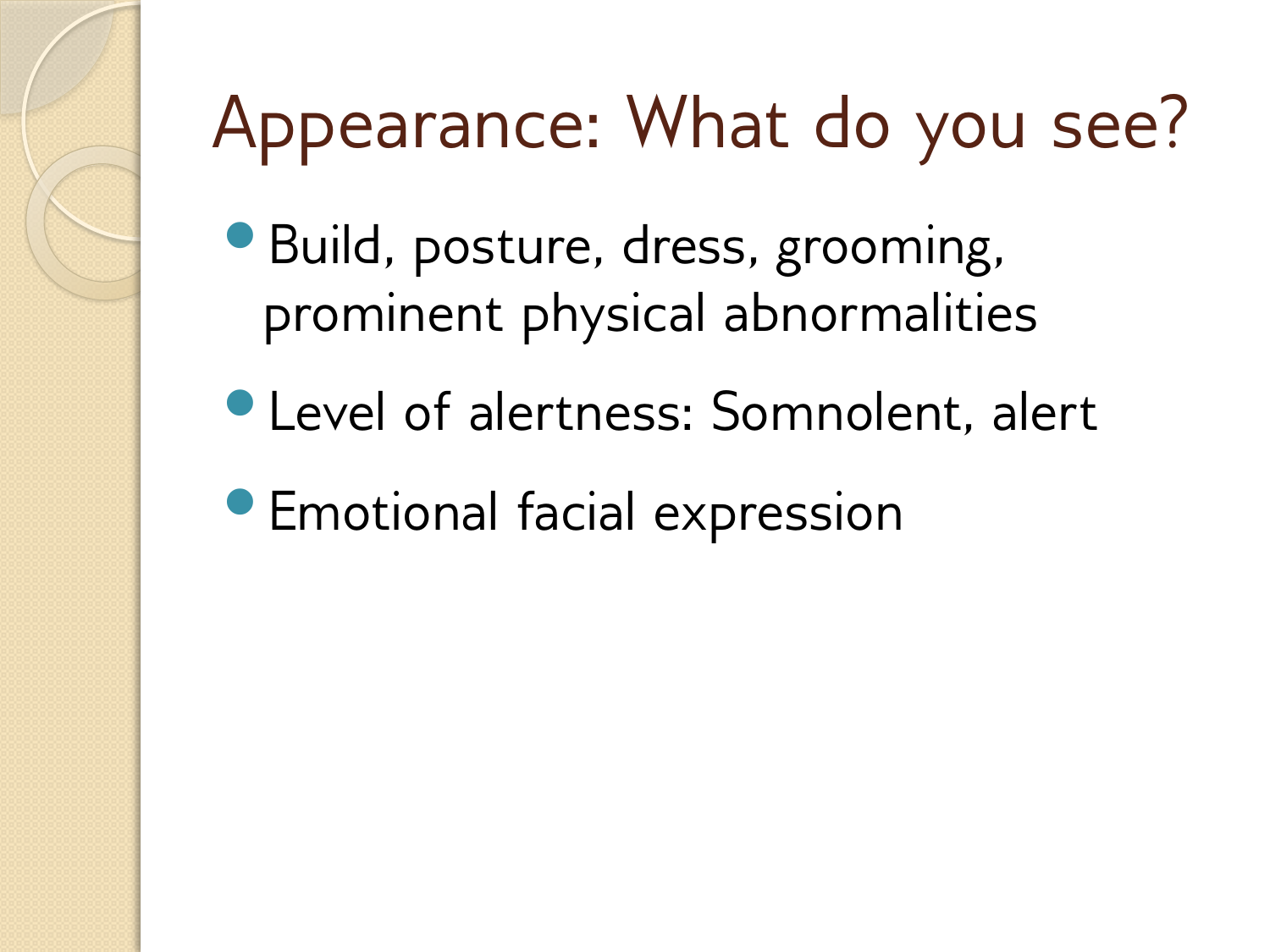

# Appearance: What do you see?
Build, posture, dress, grooming, prominent physical abnormalities
Level of alertness: Somnolent, alert
Emotional facial expression